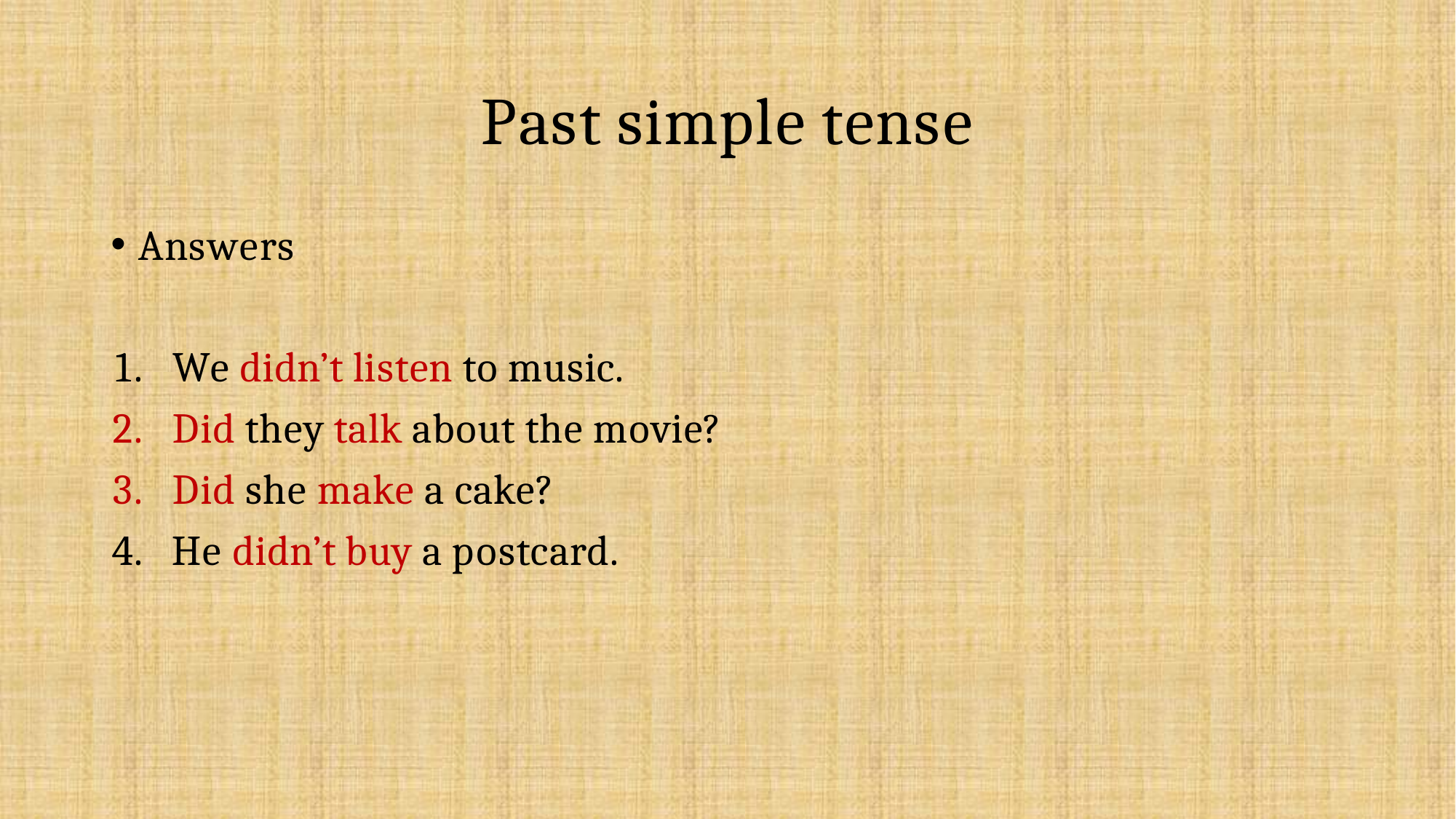

# Past simple tense
Answers

We didn’t listen to music.
Did they talk about the movie?
Did she make a cake?
He didn’t buy a postcard.